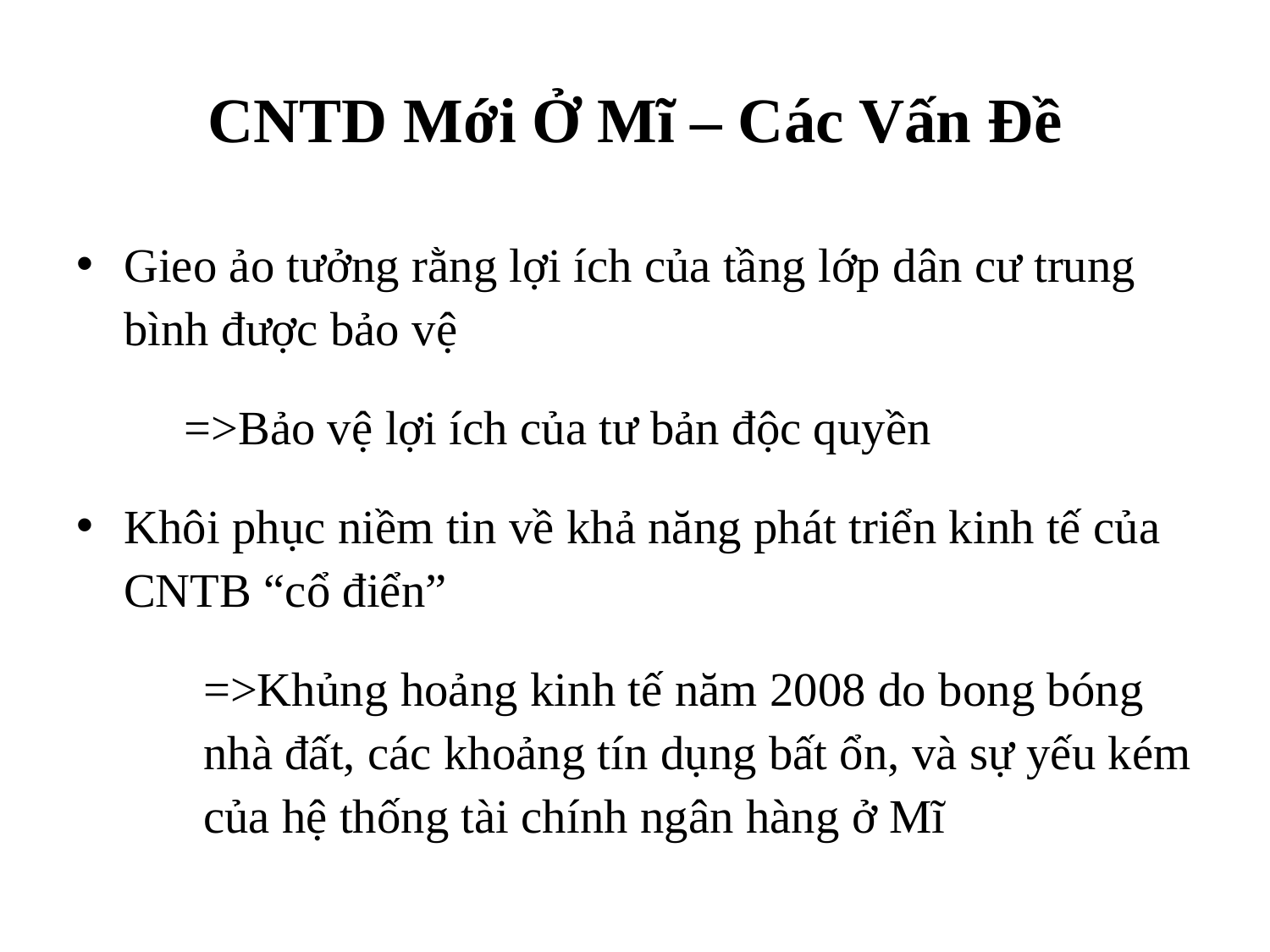

# CNTD Mới Ở Mĩ – Các Vấn Đề
Gieo ảo tưởng rằng lợi ích của tầng lớp dân cư trung bình được bảo vệ
	=>Bảo vệ lợi ích của tư bản độc quyền
Khôi phục niềm tin về khả năng phát triển kinh tế của CNTB “cổ điển”
	=>Khủng hoảng kinh tế năm 2008 do bong bóng nhà đất, các khoảng tín dụng bất ổn, và sự yếu kém của hệ thống tài chính ngân hàng ở Mĩ